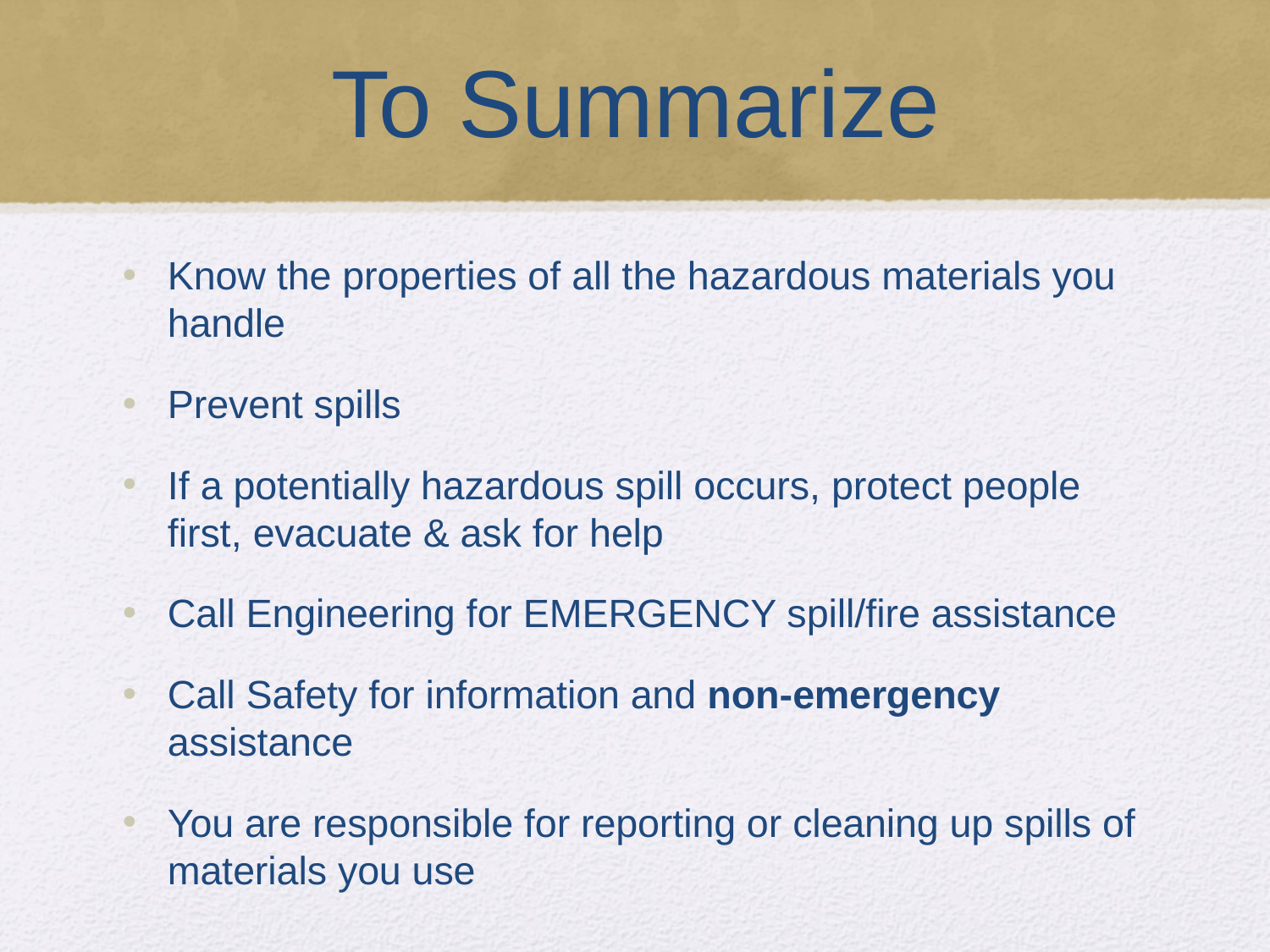

# To Summarize
Know the properties of all the hazardous materials you handle
Prevent spills
If a potentially hazardous spill occurs, protect people first, evacuate & ask for help
Call Engineering for EMERGENCY spill/fire assistance
Call Safety for information and non-emergency assistance
You are responsible for reporting or cleaning up spills of materials you use